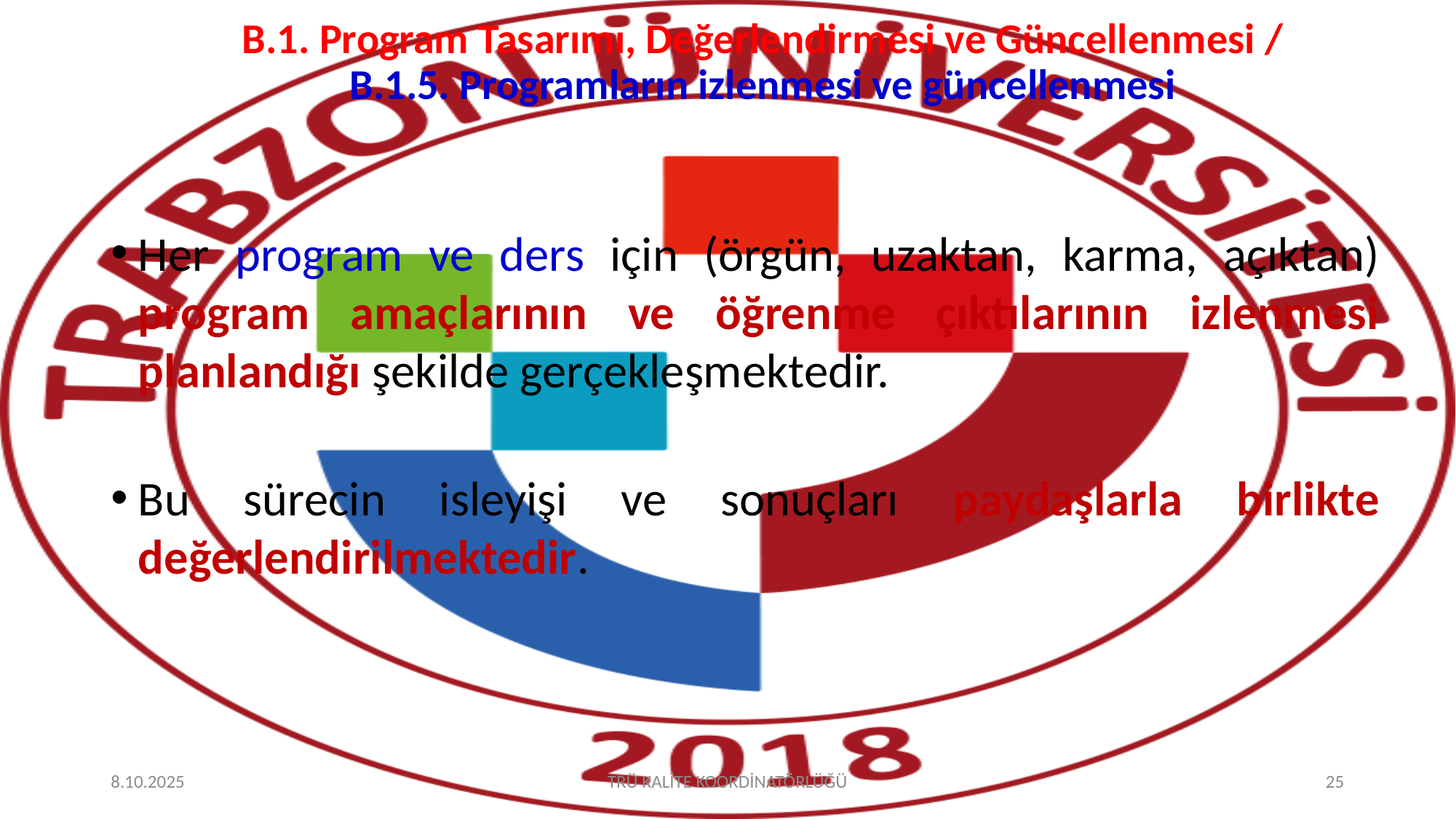

# B.1. Program Tasarımı, Değerlendirmesi ve Güncellenmesi / B.1.5. Programların izlenmesi ve güncellenmesi
Her program ve ders için (örgün, uzaktan, karma, açıktan) program amaçlarının ve öğrenme çıktılarının izlenmesi planlandığı şekilde gerçekleşmektedir.

Bu sürecin isleyişi ve sonuçları paydaşlarla birlikte değerlendirilmektedir.

8.10.2025
TRÜ KALİTE KOORDİNATÖRLÜĞÜ
25